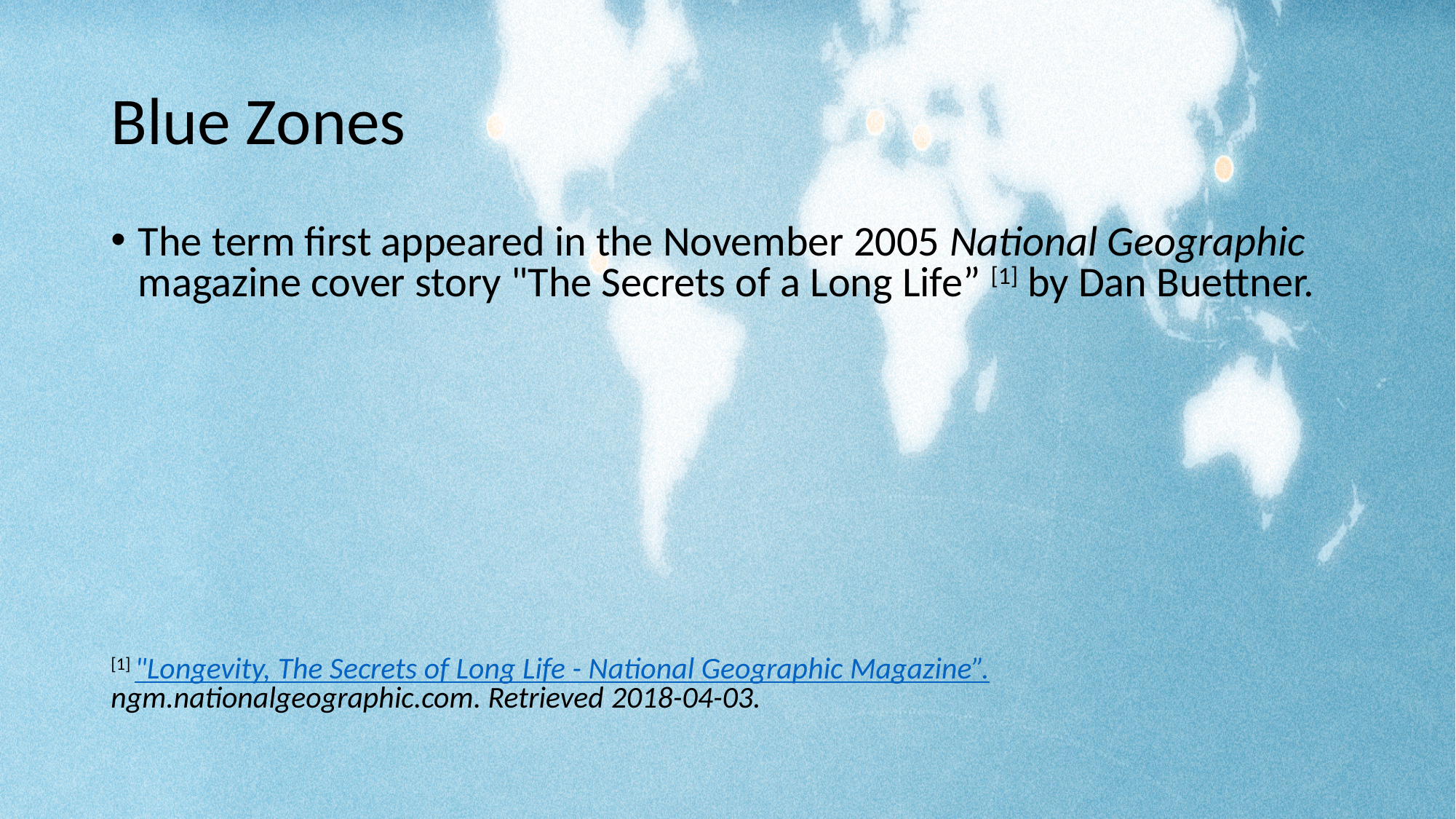

# Blue Zones
The term first appeared in the November 2005 National Geographic magazine cover story "The Secrets of a Long Life” [1] by Dan Buettner.

[1] "Longevity, The Secrets of Long Life - National Geographic Magazine”.   ngm.nationalgeographic.com. Retrieved 2018-04-03.